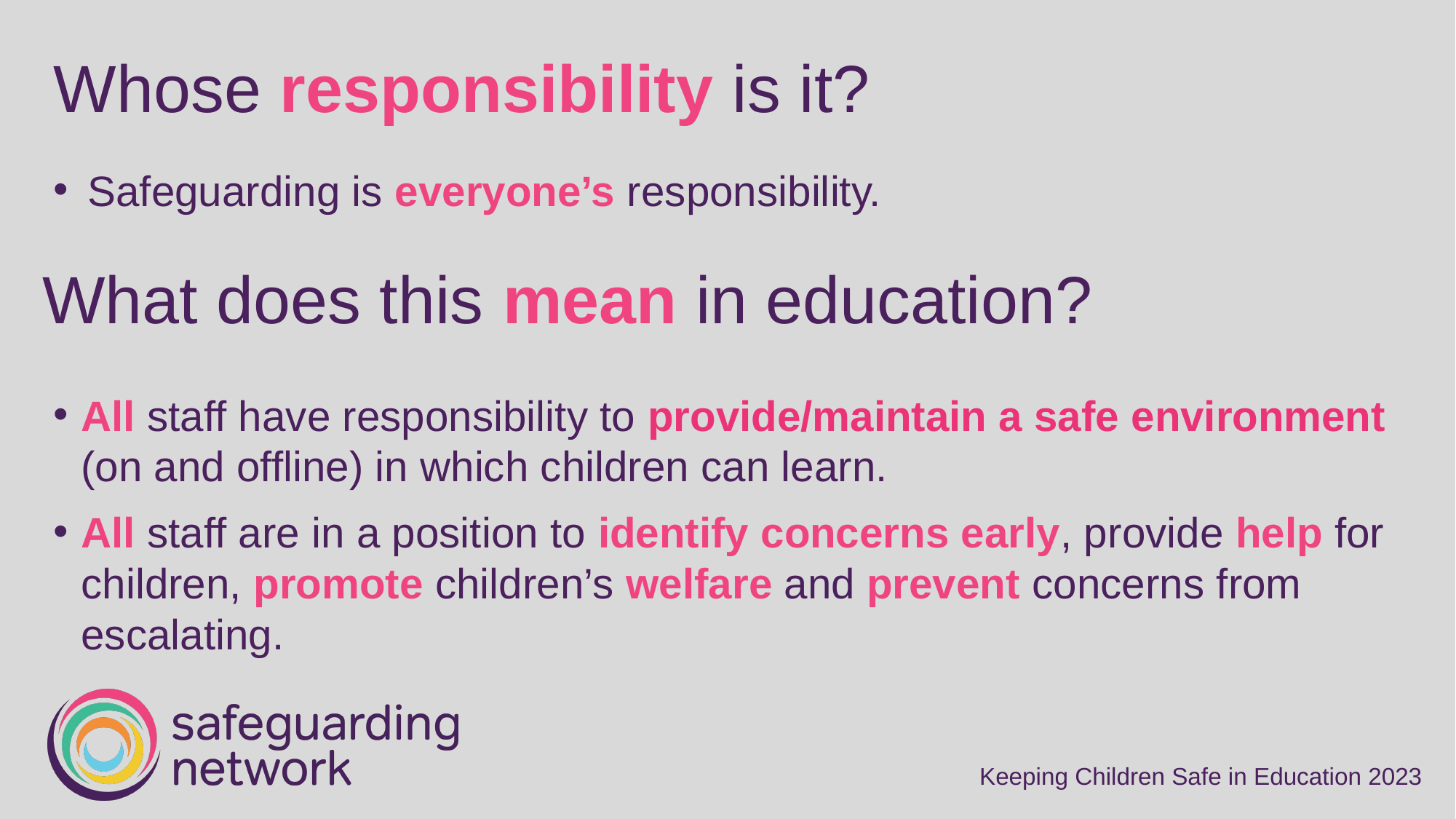

# Whose responsibility is it?
Safeguarding is everyone’s responsibility.
What does this mean in education?
All staff have responsibility to provide/maintain a safe environment (on and offline) in which children can learn.
All staff are in a position to identify concerns early, provide help for children, promote children’s welfare and prevent concerns from escalating.
Keeping Children Safe in Education 2023